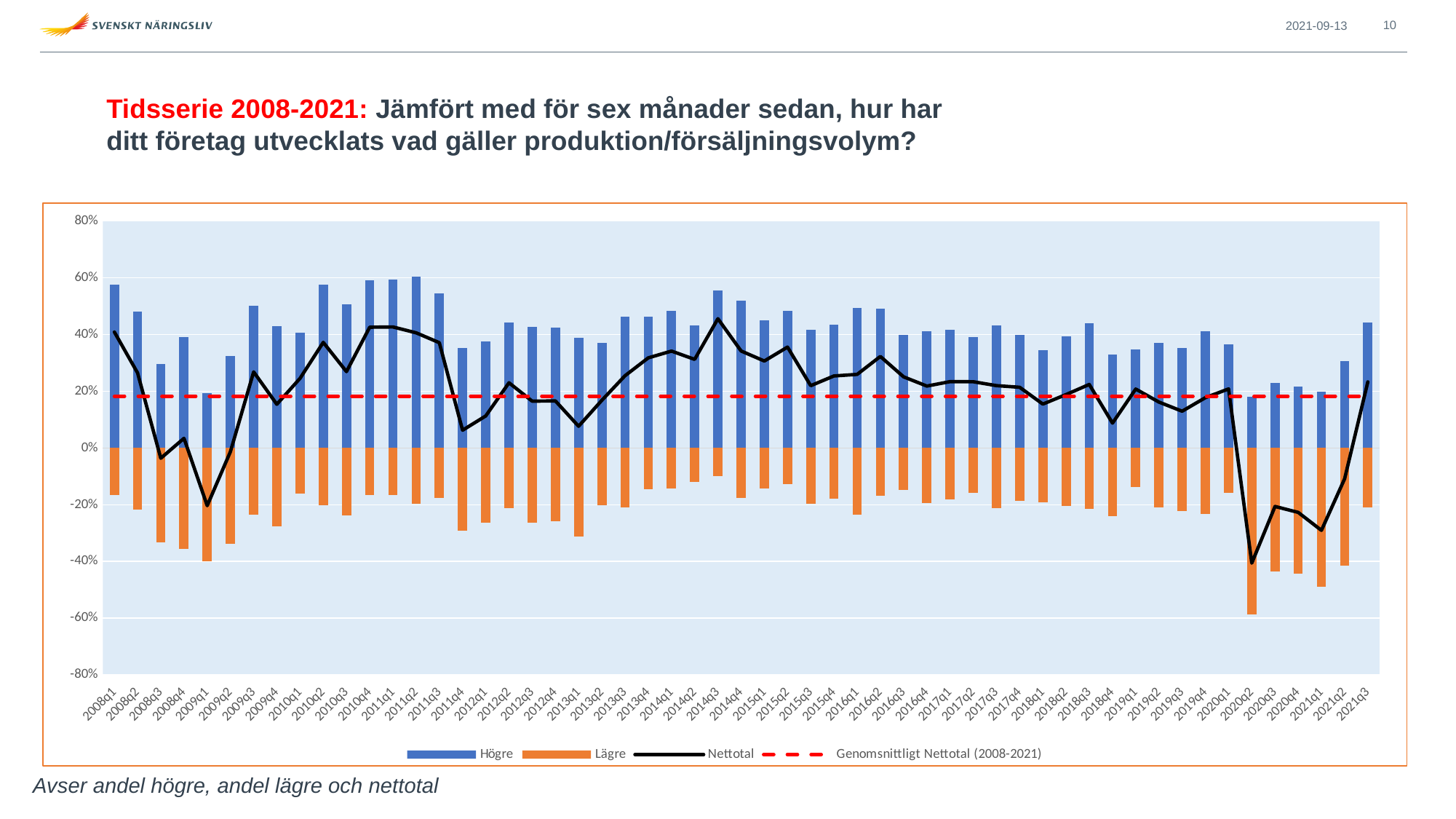

2021-09-13
10
# Tidsserie 2008-2021: Jämfört med för sex månader sedan, hur har ditt företag utvecklats vad gäller produktion/försäljningsvolym?

### Chart

| Category | Högre | Lägre | Nettotal | Genomsnittligt Nettotal (2008-2021) |
|---|---|---|---|---|
| 2008q1 | 0.57590717 | -0.166922605 | 0.408984565 | 0.1823237698832054 |
| 2008q2 | 0.481501057 | -0.21658195 | 0.264919107 | 0.1823237698832054 |
| 2008q3 | 0.295231848 | -0.331377599 | -0.036145751000000004 | 0.1823237698832054 |
| 2008q4 | 0.39071519 | -0.356394083 | 0.03432110700000002 | 0.1823237698832054 |
| 2009q1 | 0.194771131 | -0.39819532 | -0.20342418900000003 | 0.1823237698832054 |
| 2009q2 | 0.325582853 | -0.338559483 | -0.012976629999999989 | 0.1823237698832054 |
| 2009q3 | 0.502374569 | -0.233977106 | 0.268397463 | 0.1823237698832054 |
| 2009q4 | 0.429240945 | -0.275135839 | 0.154105106 | 0.1823237698832054 |
| 2010q1 | 0.406661743 | -0.160995222 | 0.24566652100000003 | 0.1823237698832054 |
| 2010q2 | 0.574807376 | -0.202322006 | 0.37248537 | 0.1823237698832054 |
| 2010q3 | 0.507804811 | -0.238500076 | 0.26930473499999996 | 0.1823237698832054 |
| 2010q4 | 0.590981175 | -0.165148695 | 0.42583248 | 0.1823237698832054 |
| 2011q1 | 0.592923752 | -0.16618948 | 0.426734272 | 0.1823237698832054 |
| 2011q2 | 0.602924462 | -0.196787587 | 0.40613687500000006 | 0.1823237698832054 |
| 2011q3 | 0.546225677 | -0.174950533 | 0.37127514400000006 | 0.1823237698832054 |
| 2011q4 | 0.353390491 | -0.290618898 | 0.06277159299999996 | 0.1823237698832054 |
| 2012q1 | 0.375470525 | -0.262394678 | 0.11307584700000001 | 0.1823237698832054 |
| 2012q2 | 0.441893763 | -0.211974319 | 0.229919444 | 0.1823237698832054 |
| 2012q3 | 0.427343123 | -0.262200376 | 0.16514274699999998 | 0.1823237698832054 |
| 2012q4 | 0.423270218 | -0.257267341 | 0.166002877 | 0.1823237698832054 |
| 2013q1 | 0.388642967 | -0.312059831 | 0.076583136 | 0.1823237698832054 |
| 2013q2 | 0.37026092 | -0.20194344 | 0.16831748 | 0.1823237698832054 |
| 2013q3 | 0.463483708 | -0.208628185 | 0.25485552300000003 | 0.1823237698832054 |
| 2013q4 | 0.462930829 | -0.145032193 | 0.317898636 | 0.1823237698832054 |
| 2014q1 | 0.484241098 | -0.14241649 | 0.341824608 | 0.1823237698832054 |
| 2014q2 | 0.432741179 | -0.120386353 | 0.312354826 | 0.1823237698832054 |
| 2014q3 | 0.554298933 | -0.098448205 | 0.455850728 | 0.1823237698832054 |
| 2014q4 | 0.51904489 | -0.176944874 | 0.34210001599999995 | 0.1823237698832054 |
| 2015q1 | 0.448920877 | -0.14218678 | 0.306734097 | 0.1823237698832054 |
| 2015q2 | 0.482688745 | -0.126924662 | 0.35576408299999995 | 0.1823237698832054 |
| 2015q3 | 0.417084473 | -0.197422276 | 0.219662197 | 0.1823237698832054 |
| 2015q4 | 0.433768546 | -0.179758779 | 0.254009767 | 0.1823237698832054 |
| 2016q1 | 0.493634308 | -0.233950577 | 0.25968373100000003 | 0.1823237698832054 |
| 2016q2 | 0.492050846 | -0.16924085 | 0.322809996 | 0.1823237698832054 |
| 2016q3 | 0.398860637 | -0.147817525 | 0.251043112 | 0.1823237698832054 |
| 2016q4 | 0.411504219 | -0.193166013 | 0.218338206 | 0.1823237698832054 |
| 2017q1 | 0.416228616 | -0.182325741 | 0.23390287499999998 | 0.1823237698832054 |
| 2017q2 | 0.390692893 | -0.157083402 | 0.23360949099999997 | 0.1823237698832054 |
| 2017q3 | 0.431154871 | -0.211363842 | 0.219791029 | 0.1823237698832054 |
| 2017q4 | 0.399745571 | -0.185656641 | 0.21408893 | 0.1823237698832054 |
| 2018q1 | 0.345179307 | -0.190293402 | 0.154885905 | 0.1823237698832054 |
| 2018q2 | 0.393106923 | -0.204539228 | 0.188567695 | 0.1823237698832054 |
| 2018q3 | 0.439655172413793 | -0.21551724137931 | 0.22413793103448298 | 0.1823237698832054 |
| 2018q4 | 0.328467153284672 | -0.240875912408759 | 0.08759124087591302 | 0.1823237698832054 |
| 2019q1 | 0.346534653465347 | -0.138613861386139 | 0.20792079207920802 | 0.1823237698832054 |
| 2019q2 | 0.371428571428571 | -0.20952380952381 | 0.161904761904761 | 0.1823237698832054 |
| 2019q3 | 0.351851851851852 | -0.222222222222222 | 0.12962962962963004 | 0.1823237698832054 |
| 2019q4 | 0.411214953271028 | -0.233644859813084 | 0.17757009345794403 | 0.1823237698832054 |
| 2020q1 | 0.36666666666666664 | -0.15833333333333333 | 0.20833333333333331 | 0.1823237698832054 |
| 2020q2 | 0.18115942028985507 | -0.5869565217391305 | -0.4057971014492754 | 0.1823237698832054 |
| 2020q3 | 0.23030303030303031 | -0.436363636363636 | -0.2060606060606057 | 0.1823237698832054 |
| 2020q4 | 0.217 | -0.444 | -0.227 | 0.1823237698832054 |
| 2021q1 | 0.1989247311827957 | -0.489247311827957 | -0.2903225806451613 | 0.1823237698832054 |
| 2021q2 | 0.3072289156626506 | -0.41566265060240964 | -0.10843373493975905 | 0.1823237698832054 |
| 2021q3 | 0.44171779141104295 | -0.2085889570552147 | 0.23312883435582823 | 0.1823237698832054 |
Avser andel högre, andel lägre och nettotal